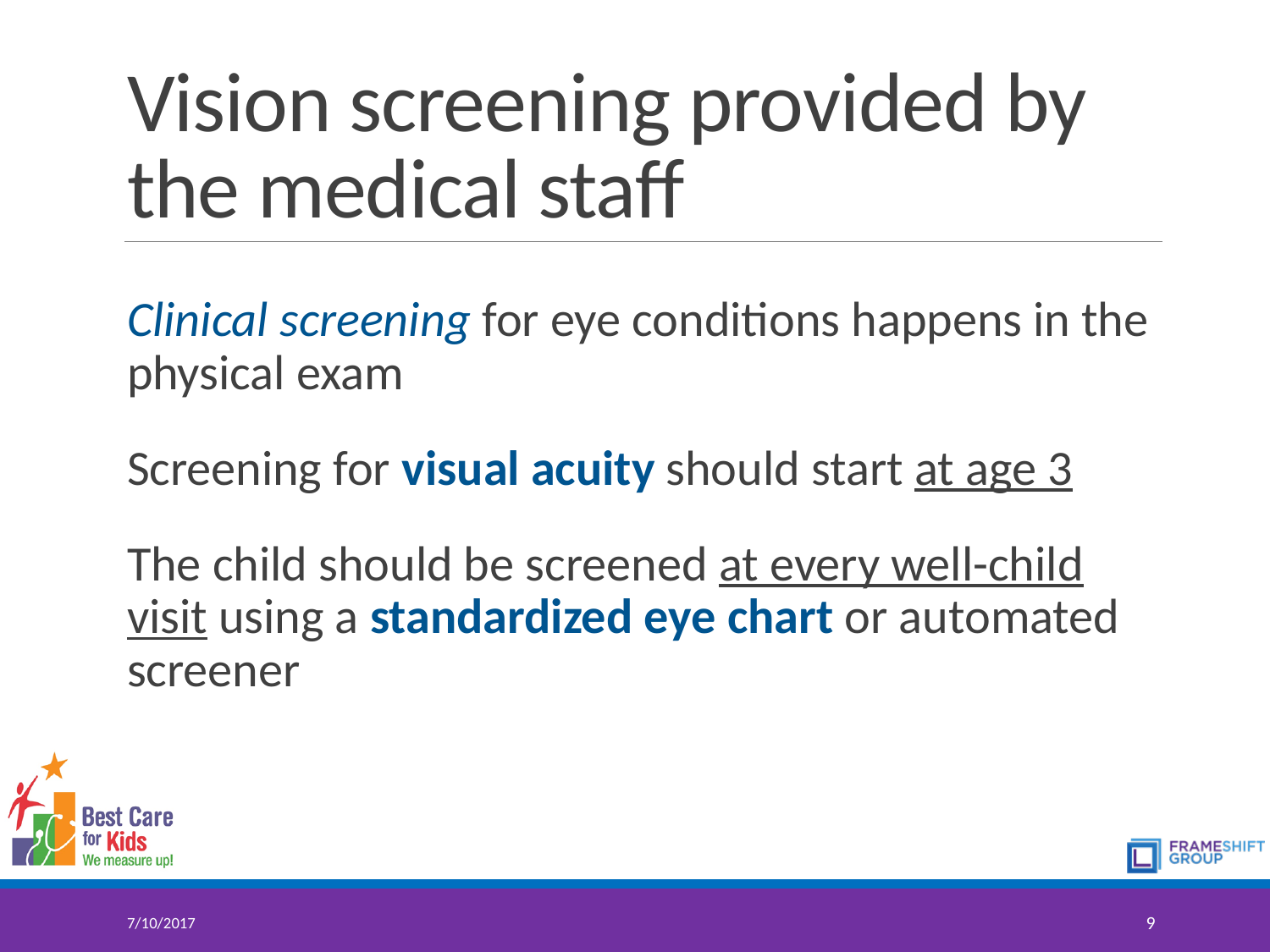

# Vision screening provided by the medical staff
Clinical screening for eye conditions happens in the physical exam
Screening for visual acuity should start at age 3
The child should be screened at every well-child visit using a standardized eye chart or automated screener
7/10/2017
9